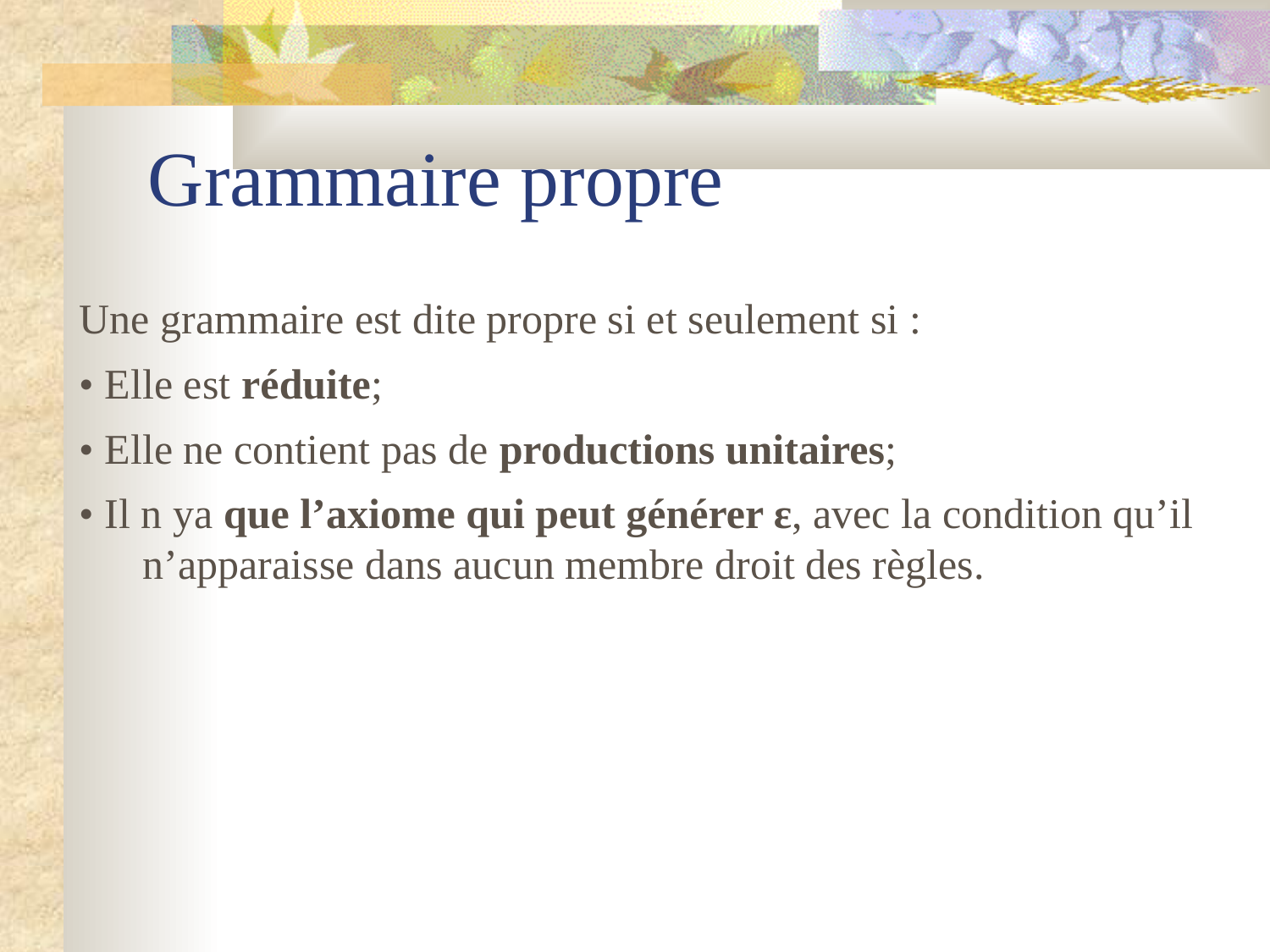

# Grammaire propre
Une grammaire est dite propre si et seulement si :
• Elle est réduite;
• Elle ne contient pas de productions unitaires;
• Il n ya que l’axiome qui peut générer ε, avec la condition qu’il n’apparaisse dans aucun membre droit des règles.